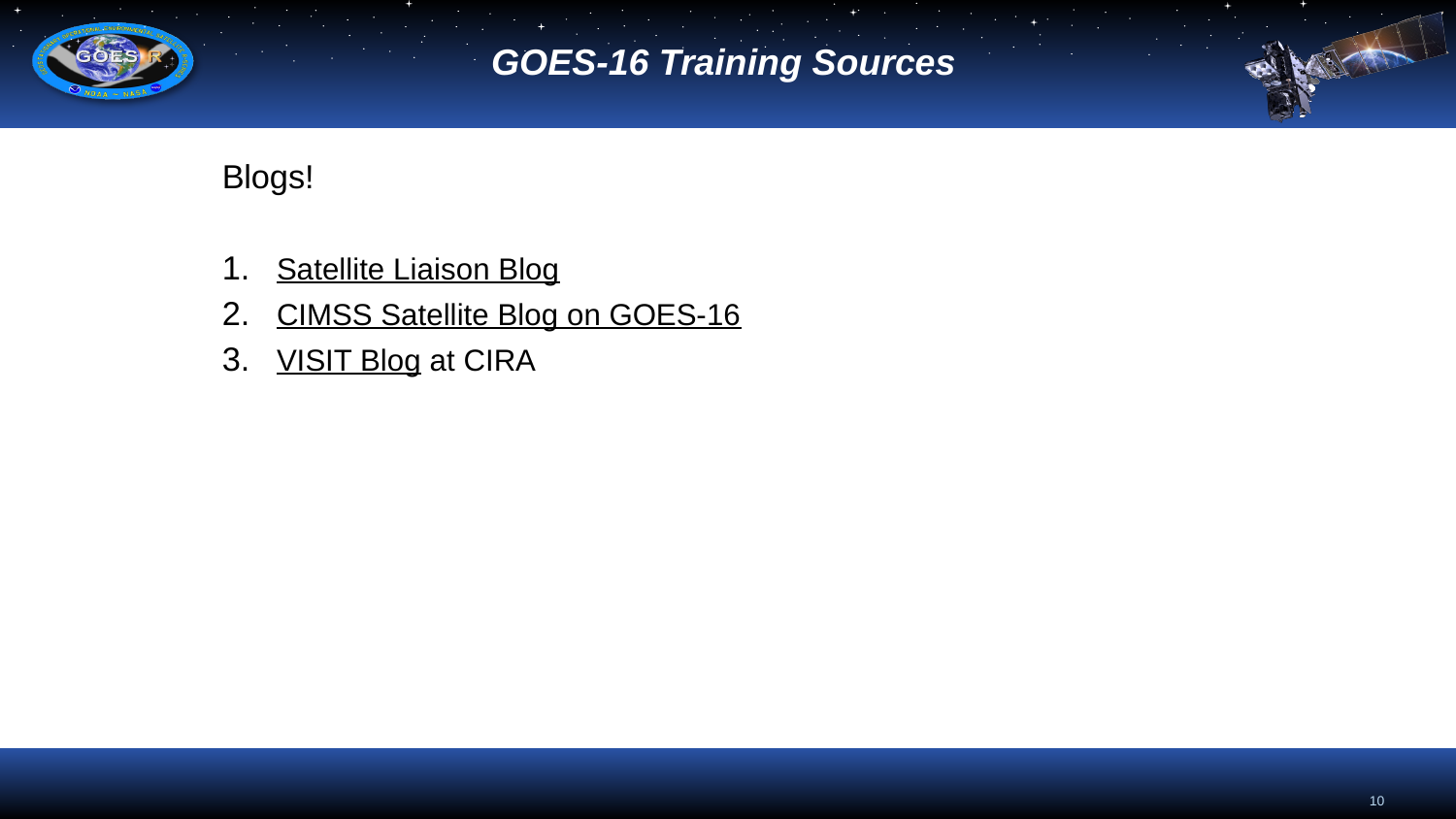

# GOES-16 Training Sources
Blogs!

Satellite Liaison Blog
CIMSS Satellite Blog on GOES-16
VISIT Blog at CIRA